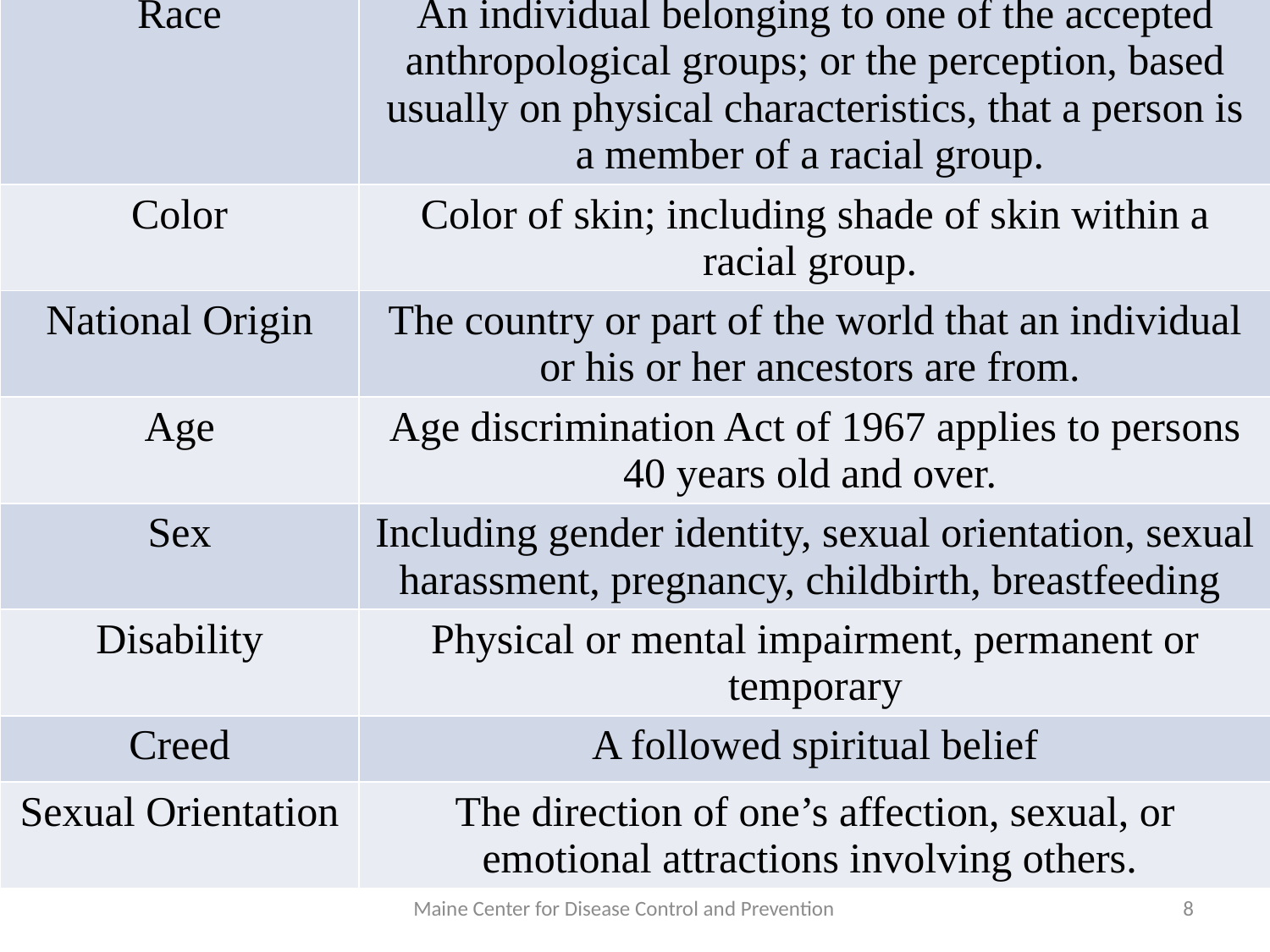

| Race | An individual belonging to one of the accepted anthropological groups; or the perception, based usually on physical characteristics, that a person is a member of a racial group. |
| --- | --- |
| Color | Color of skin; including shade of skin within a racial group. |
| National Origin | The country or part of the world that an individual or his or her ancestors are from. |
| Age | Age discrimination Act of 1967 applies to persons 40 years old and over. |
| Sex | Including gender identity, sexual orientation, sexual harassment, pregnancy, childbirth, breastfeeding |
| Disability | Physical or mental impairment, permanent or temporary |
| Creed | A followed spiritual belief |
| Sexual Orientation | The direction of one’s affection, sexual, or emotional attractions involving others. |
Defined

Maine Center for Disease Control and Prevention
8